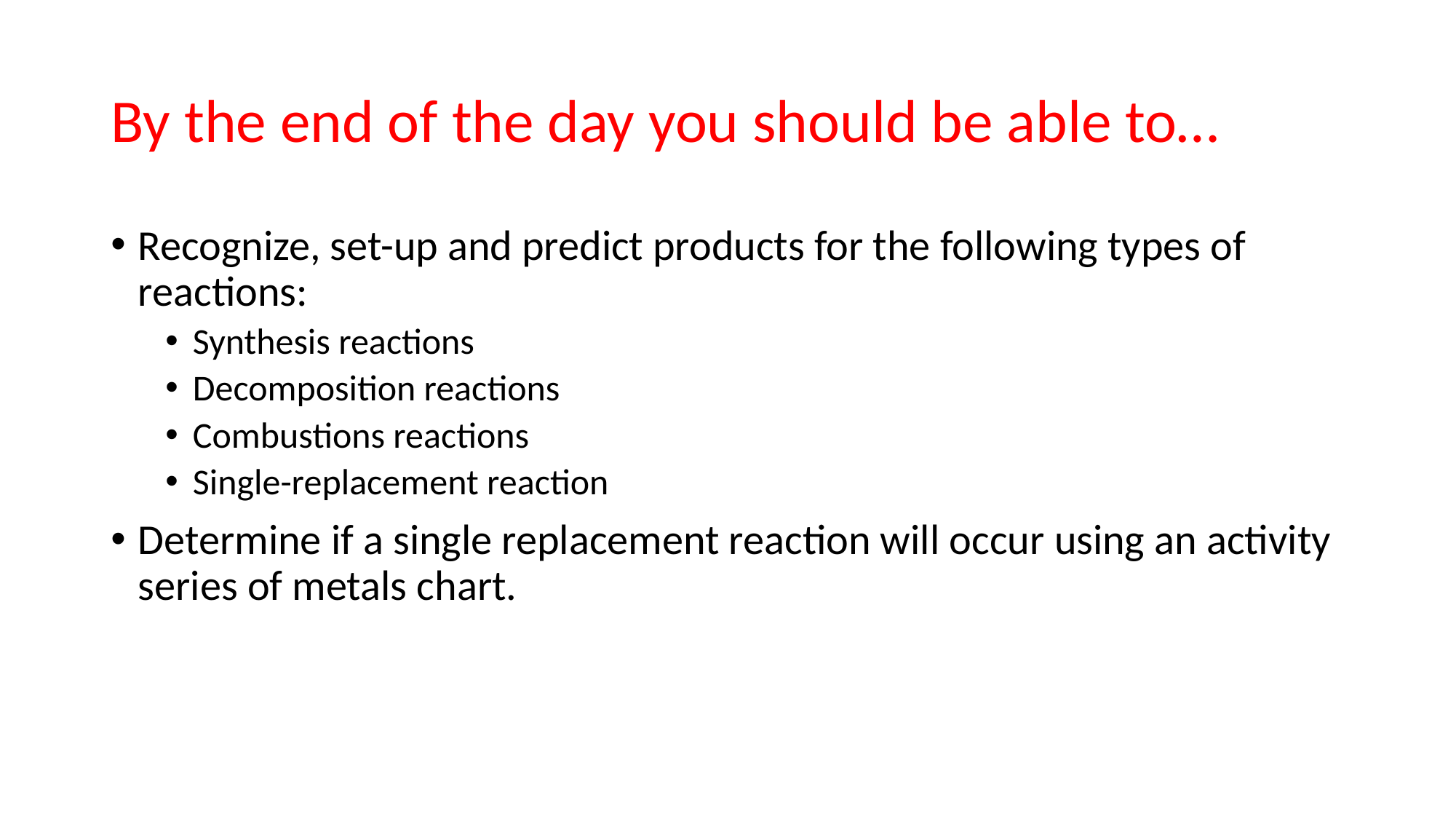

# By the end of the day you should be able to…
Recognize, set-up and predict products for the following types of reactions:
Synthesis reactions
Decomposition reactions
Combustions reactions
Single-replacement reaction
Determine if a single replacement reaction will occur using an activity series of metals chart.